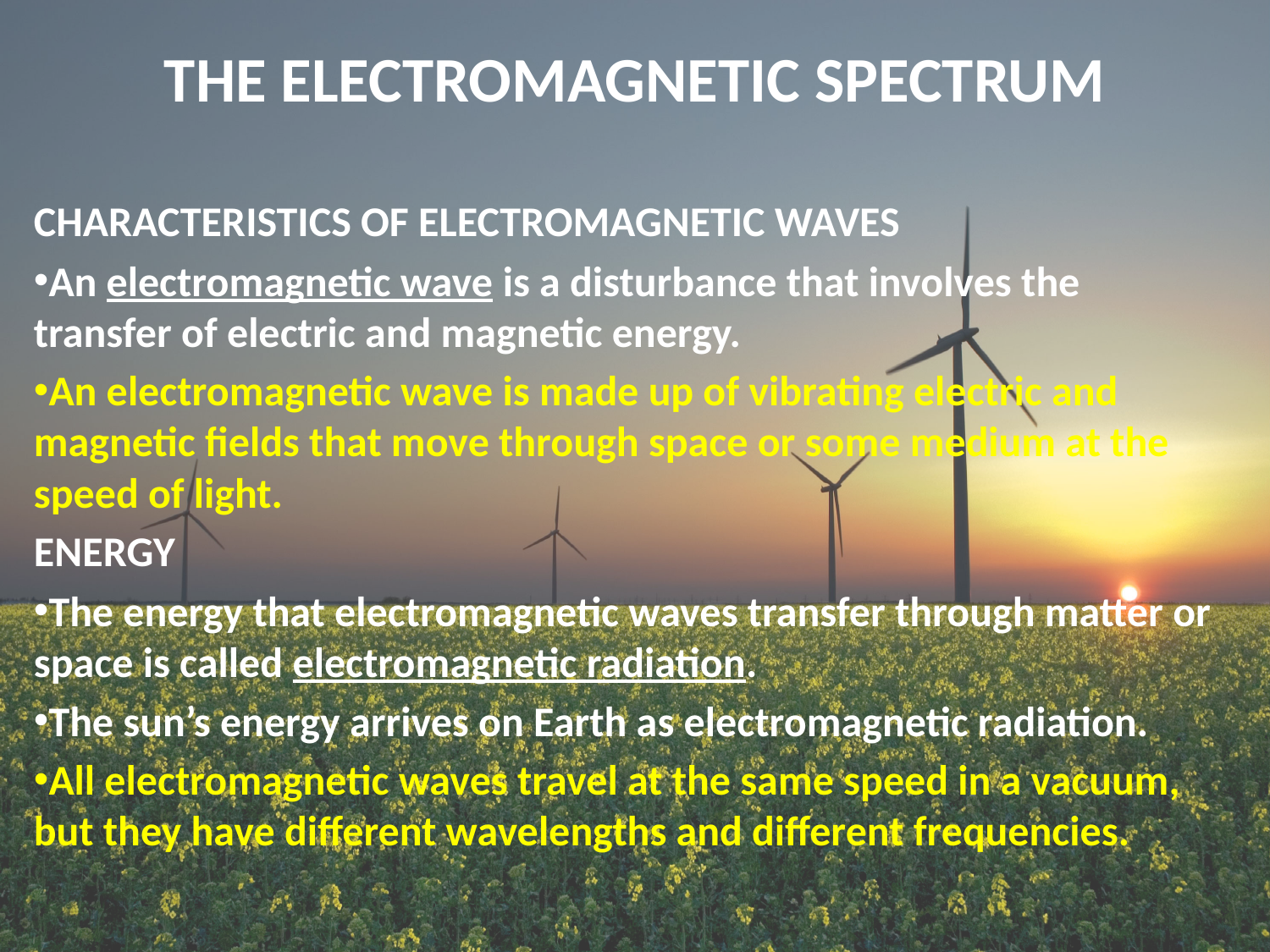

# The Electromagnetic Spectrum
CHARACTERISTICS OF ELECTROMAGNETIC WAVES
An electromagnetic wave is a disturbance that involves the transfer of electric and magnetic energy.
An electromagnetic wave is made up of vibrating electric and magnetic fields that move through space or some medium at the speed of light.
ENERGY
The energy that electromagnetic waves transfer through matter or space is called electromagnetic radiation.
The sun’s energy arrives on Earth as electromagnetic radiation.
All electromagnetic waves travel at the same speed in a vacuum, but they have different wavelengths and different frequencies.